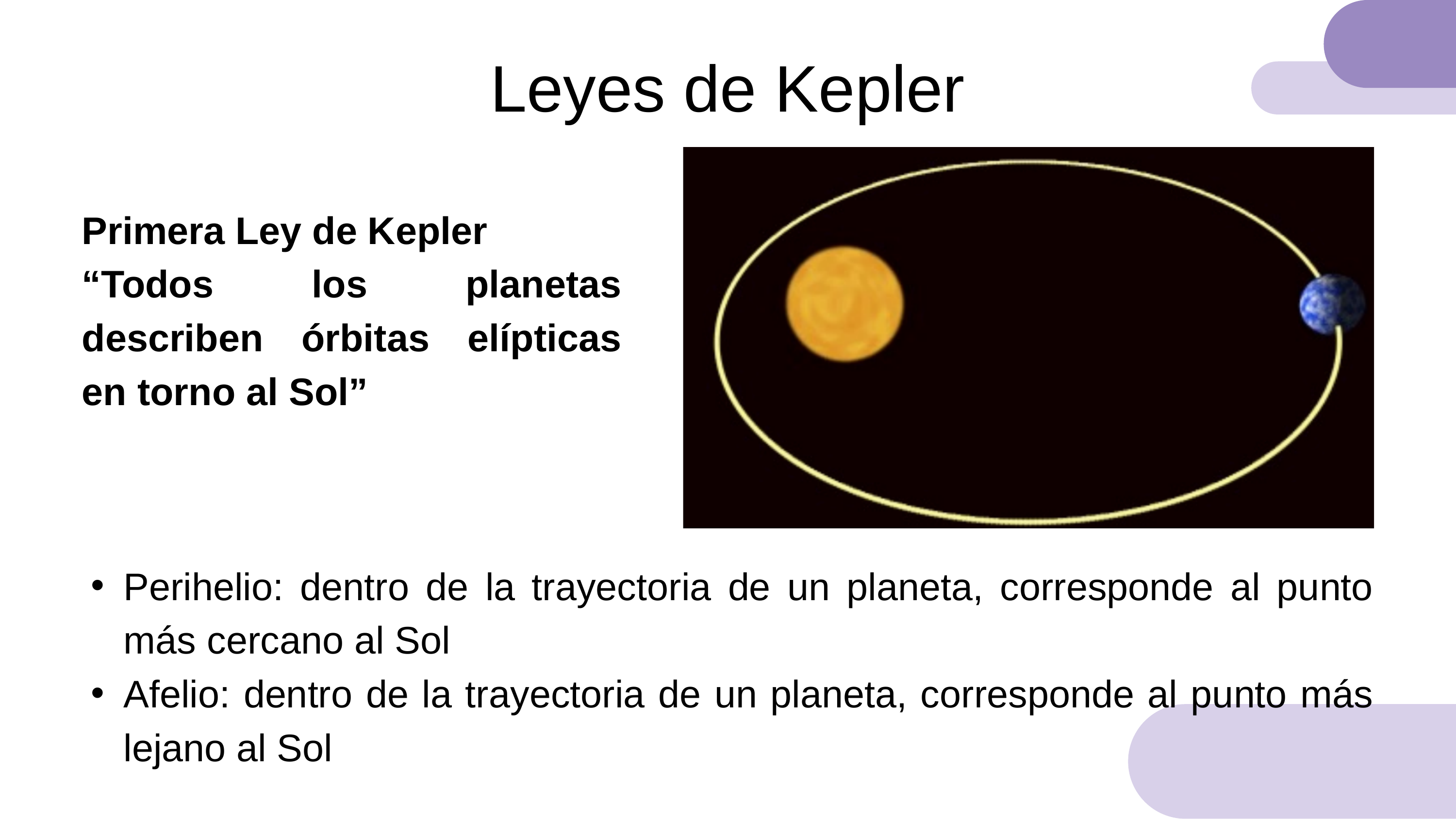

Leyes de Kepler

Primera Ley de Kepler
“Todos los planetas describen órbitas elípticas en torno al Sol”
Perihelio: dentro de la trayectoria de un planeta, corresponde al punto más cercano al Sol
Afelio: dentro de la trayectoria de un planeta, corresponde al punto más lejano al Sol